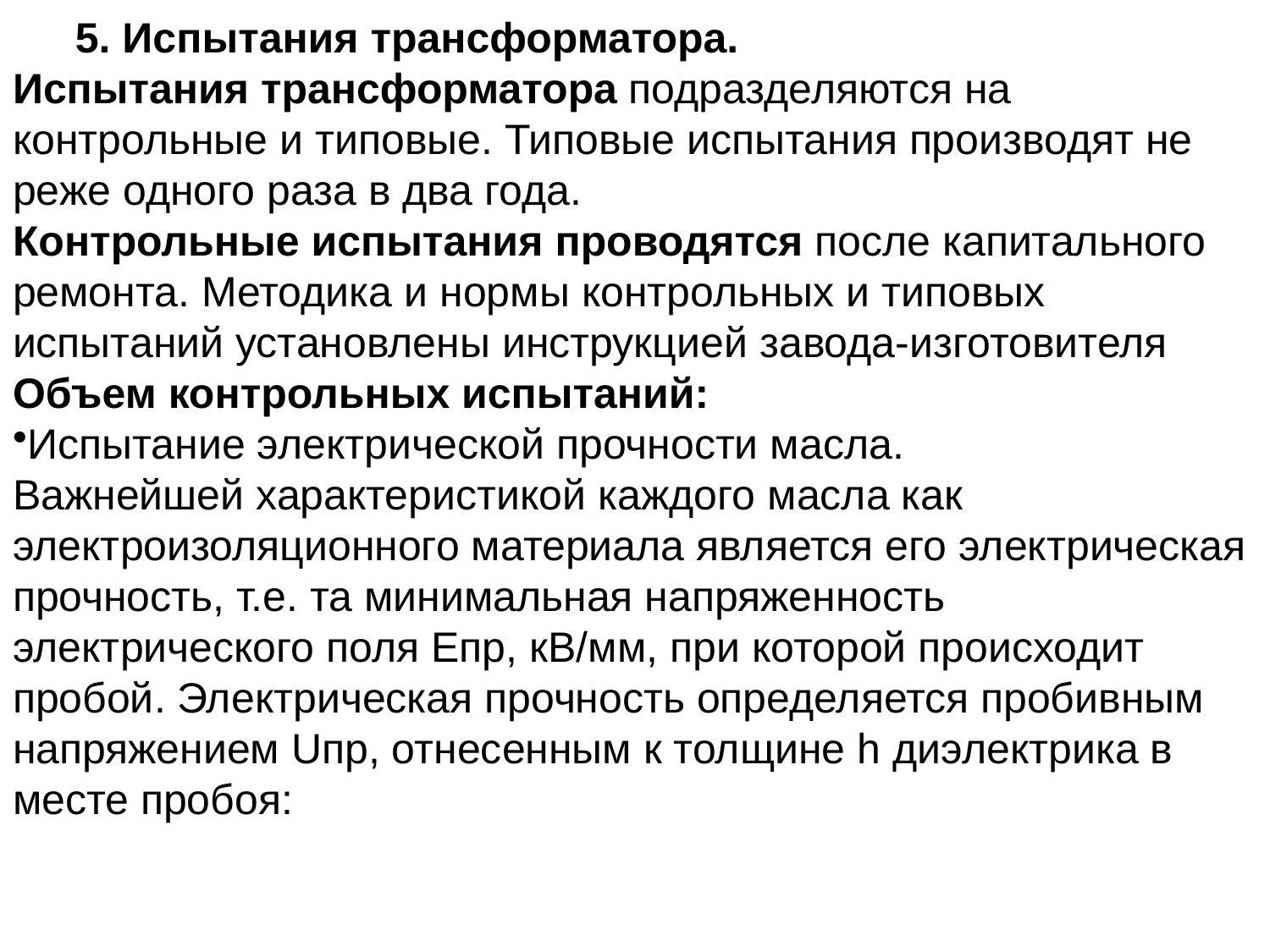

5. Испытания трансформатора.
Испытания трансформатора подразделяются на контрольные и типовые. Типовые испытания производят не реже одного раза в два года.
Контрольные испытания проводятся после капитального ремонта. Методика и нормы контрольных и типовых испытаний установлены инструкцией завода-изготовителя
Объем контрольных испытаний:
Испытание электрической прочности масла.
Важнейшей характеристикой каждого масла как электроизоляционного материала является его электрическая прочность, т.е. та минимальная напряженность электрического поля Епр, кВ/мм, при которой происходит пробой. Электрическая прочность определяется пробивным напряжением Uпр, отнесенным к толщине h диэлектрика в месте пробоя: